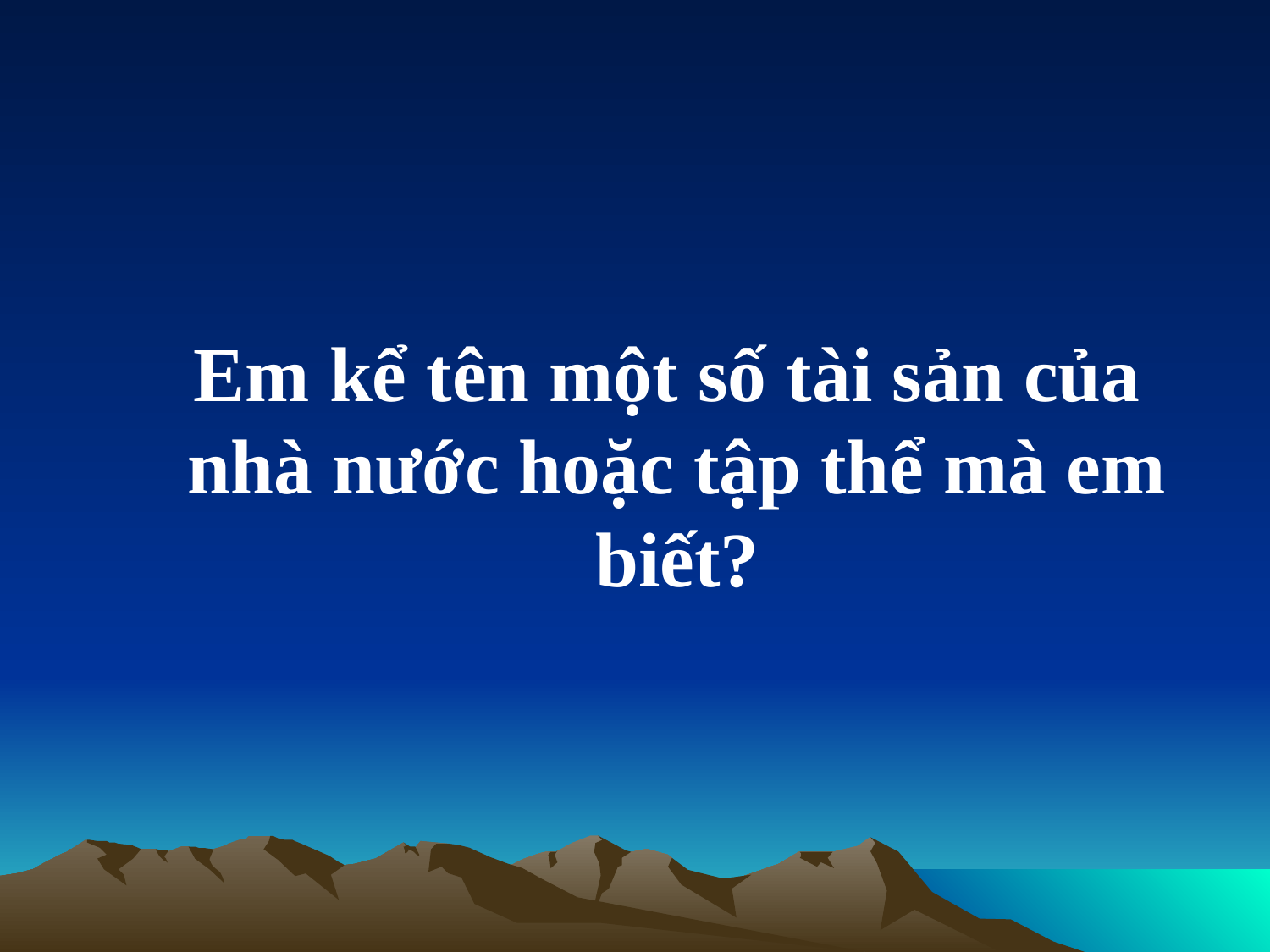

Em kể tên một số tài sản của  nhà nước hoặc tập thể mà em biết?